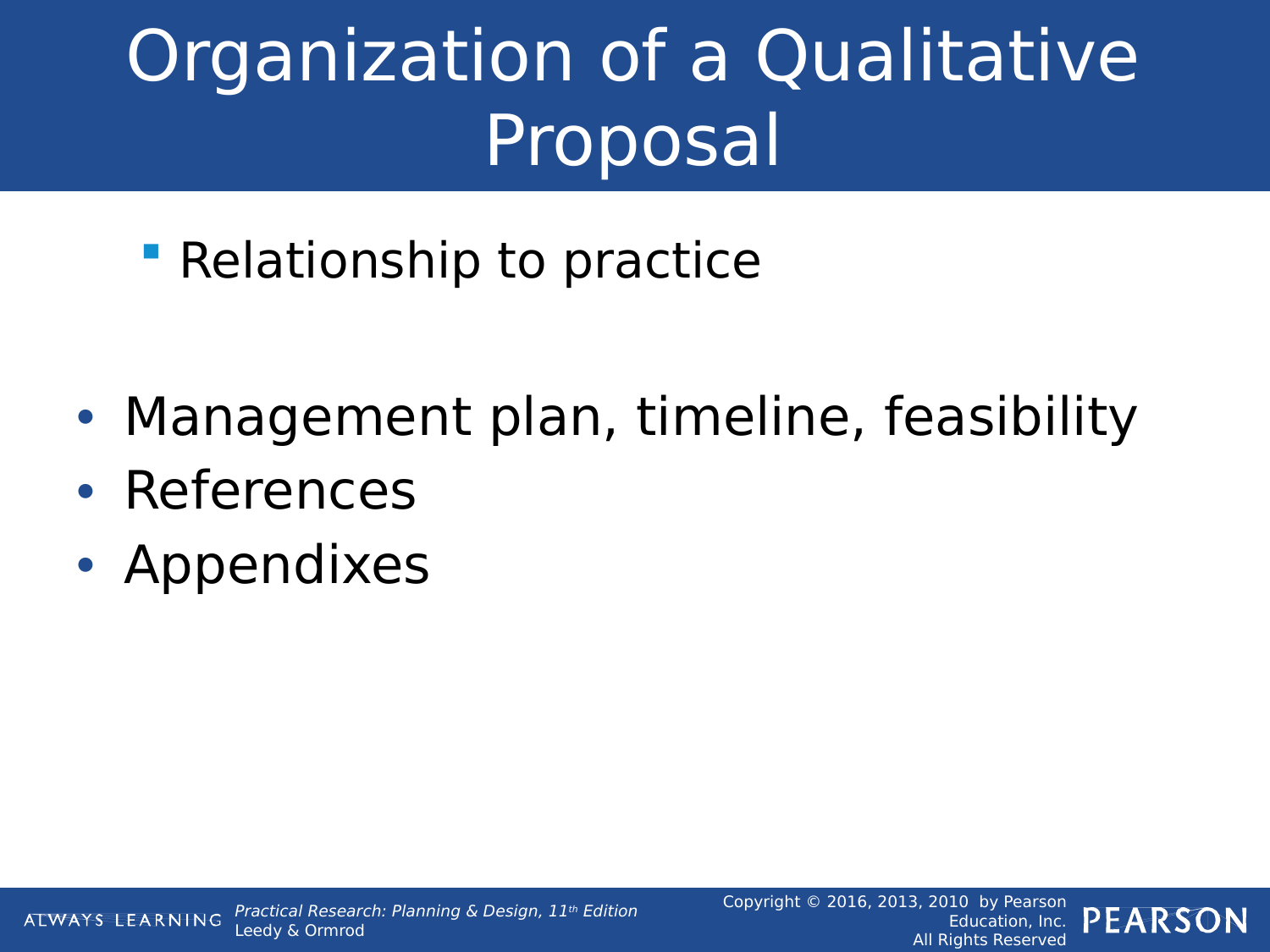

# Organization of a Qualitative Proposal
Relationship to practice

Management plan, timeline, feasibility
References
Appendixes